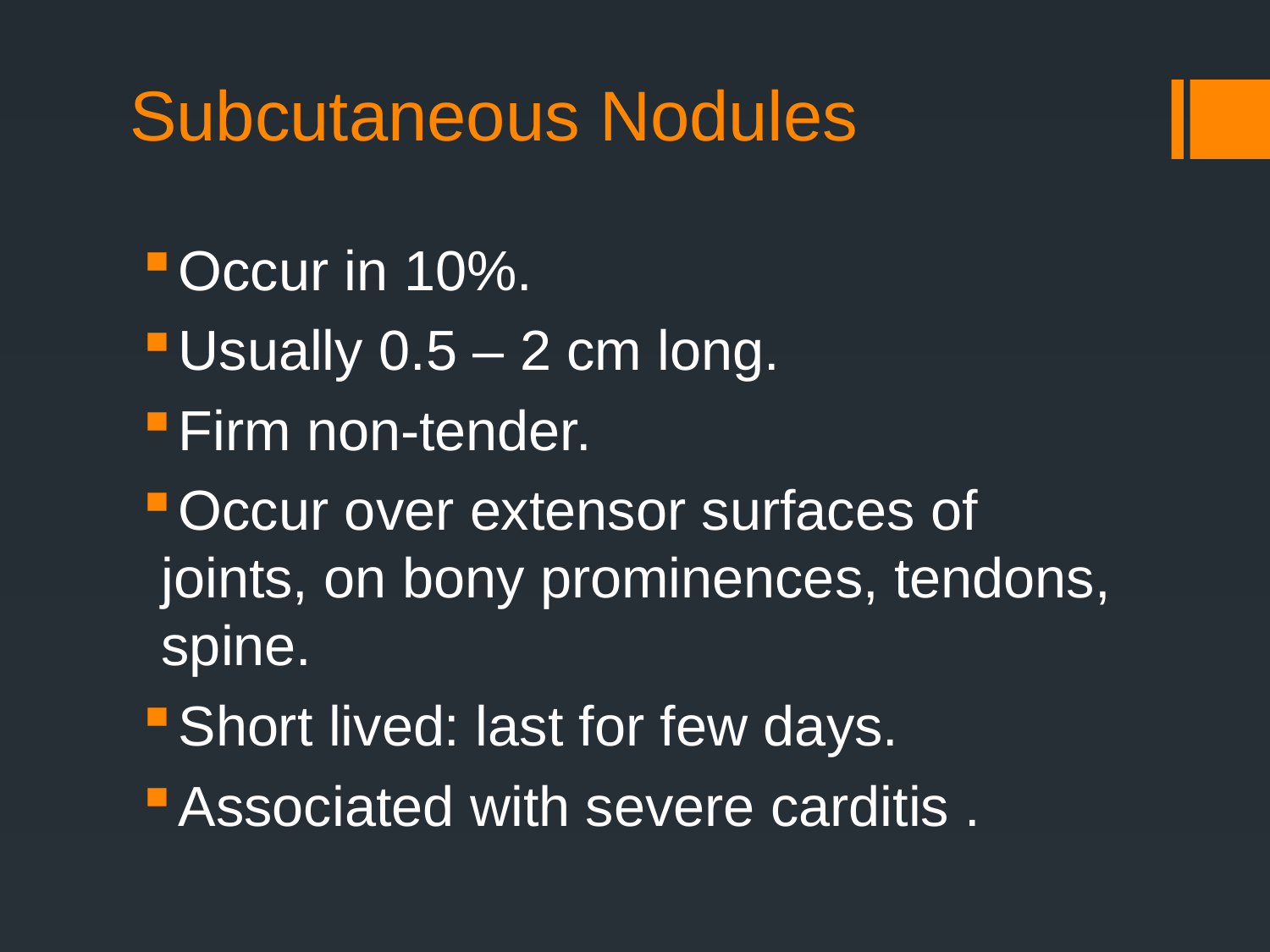

# Subcutaneous Nodules
Occur in 10%.
Usually 0.5 – 2 cm long.
Firm non-tender.
Occur over extensor surfaces of joints, on bony prominences, tendons, spine.
Short lived: last for few days.
Associated with severe carditis .